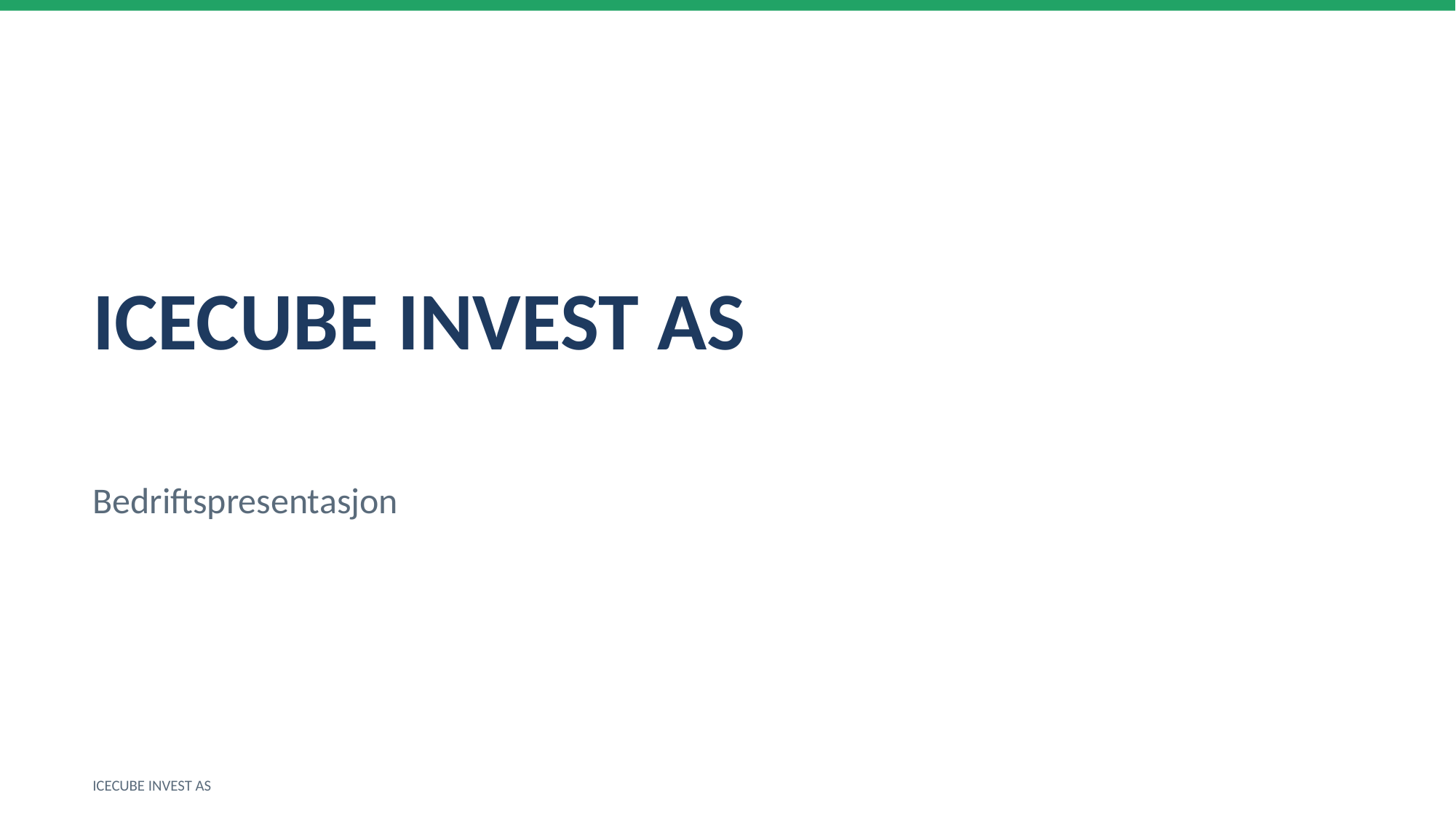

ICECUBE INVEST AS
Bedriftspresentasjon
ICECUBE INVEST AS